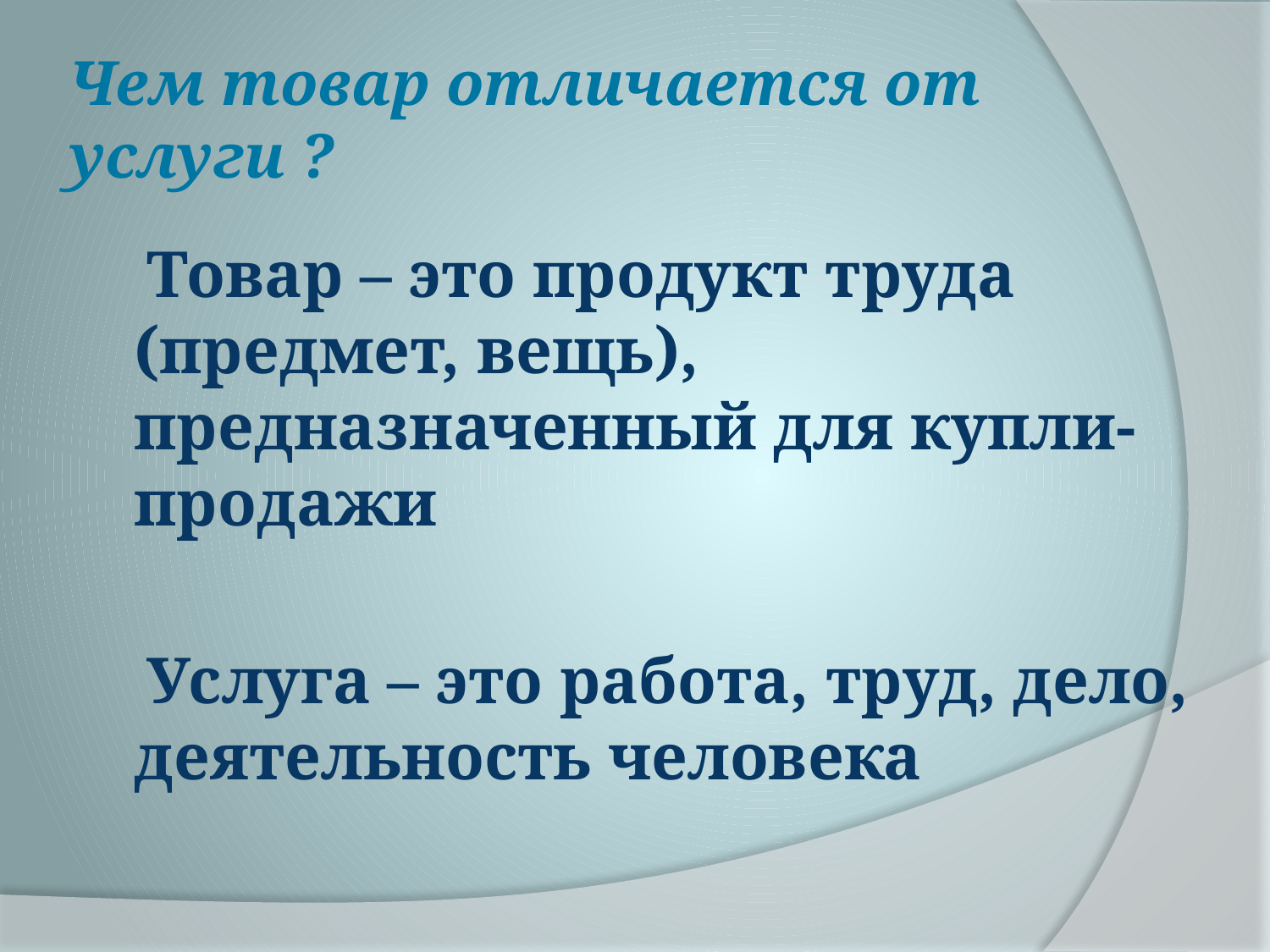

# Чем товар отличается от услуги ?
    Товар – это продукт труда (предмет, вещь), предназначенный для купли-продажи

    Услуга – это работа, труд, дело, деятельность человека